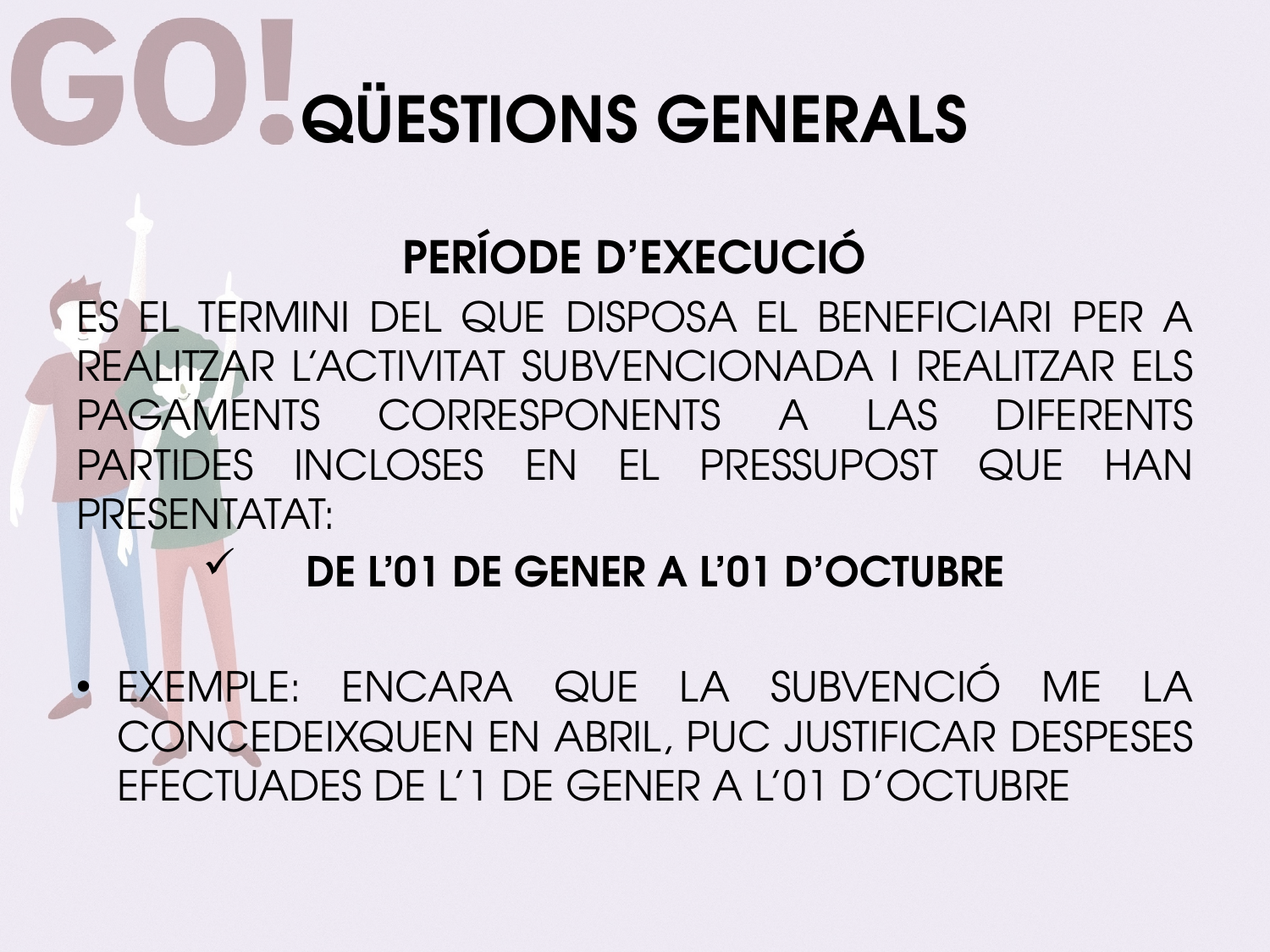

# QÜESTIONS GENERALS
PERÍODE D’EXECUCIÓ
ES EL TERMINI DEL QUE DISPOSA EL BENEFICIARI PER A REALITZAR L’ACTIVITAT SUBVENCIONADA I REALITZAR ELS PAGAMENTS CORRESPONENTS A LAS DIFERENTS PARTIDES INCLOSES EN EL PRESSUPOST QUE HAN PRESENTATAT:
DE L’01 DE GENER A L’01 D’OCTUBRE

EXEMPLE: ENCARA QUE LA SUBVENCIÓ ME LA CONCEDEIXQUEN EN ABRIL, PUC JUSTIFICAR DESPESES EFECTUADES DE L’1 DE GENER A L’01 D’OCTUBRE